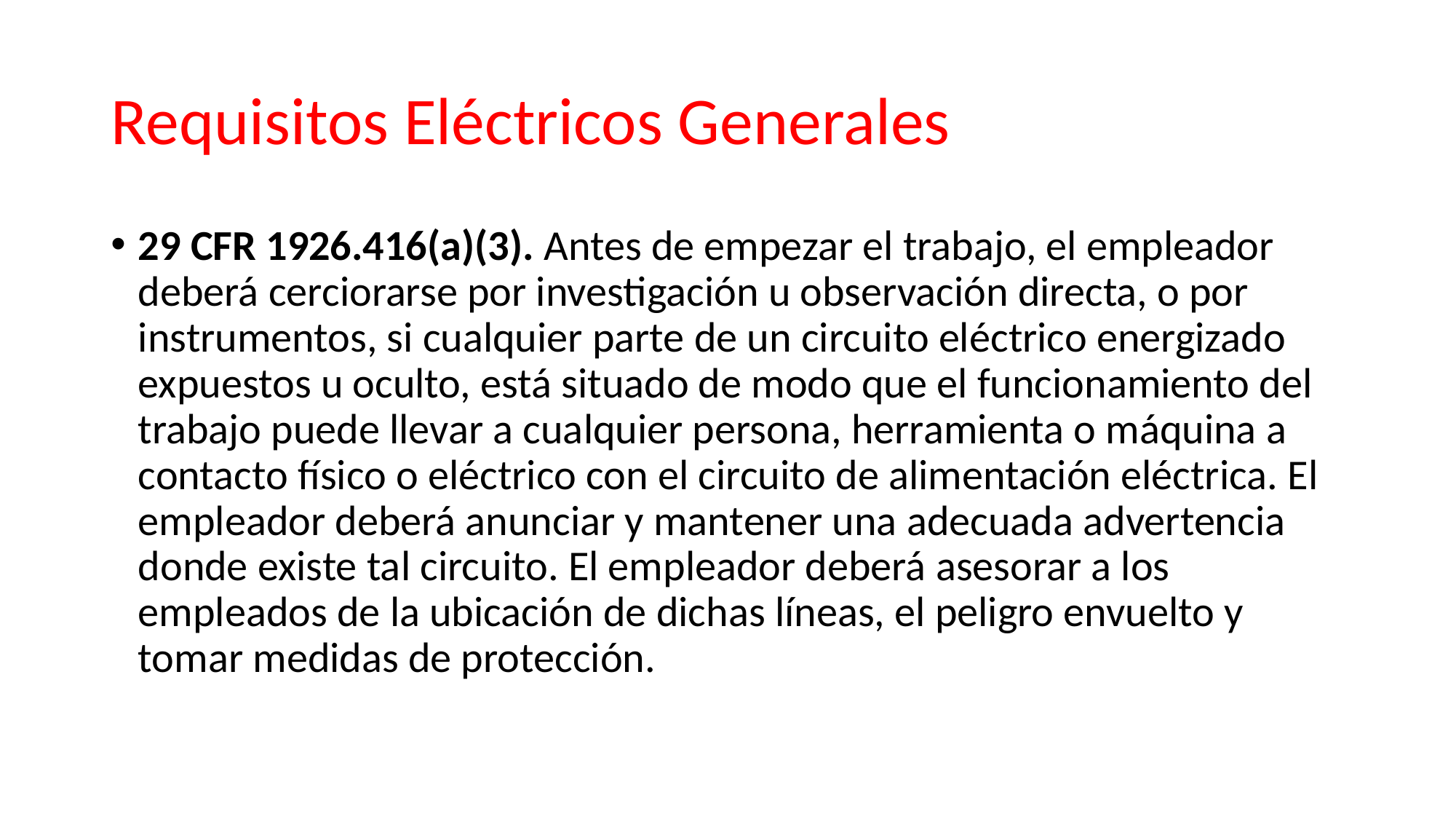

# Requisitos Eléctricos Generales
29 CFR 1926.416(a)(3). Antes de empezar el trabajo, el empleador deberá cerciorarse por investigación u observación directa, o por instrumentos, si cualquier parte de un circuito eléctrico energizado expuestos u oculto, está situado de modo que el funcionamiento del trabajo puede llevar a cualquier persona, herramienta o máquina a contacto físico o eléctrico con el circuito de alimentación eléctrica. El empleador deberá anunciar y mantener una adecuada advertencia donde existe tal circuito. El empleador deberá asesorar a los empleados de la ubicación de dichas líneas, el peligro envuelto y tomar medidas de protección.